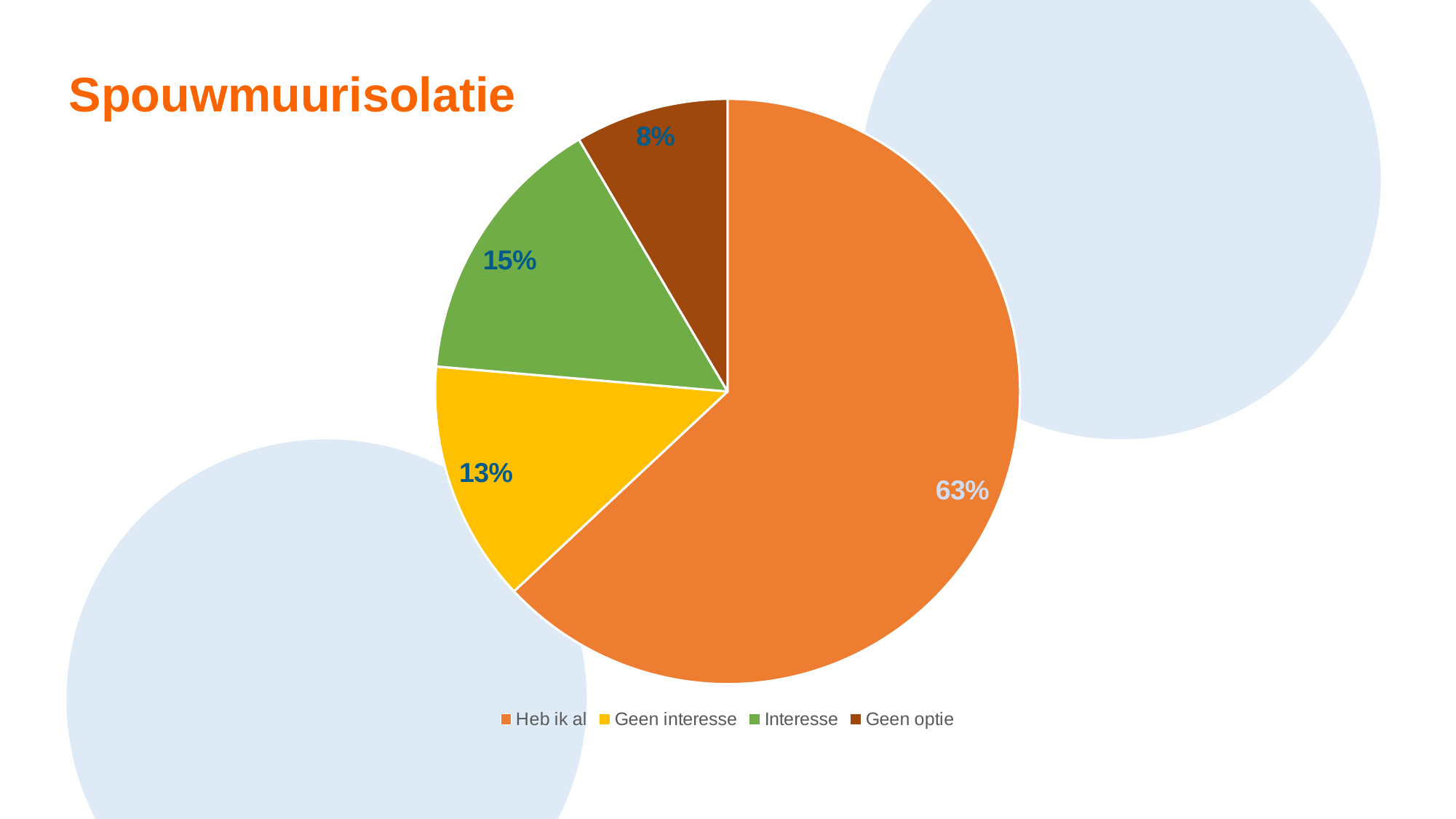

#
Spouwmuurisolatie

### Chart

| Category | Verkoop |
|---|---|
| Heb ik al | 104.0 |
| Geen interesse | 22.0 |
| Interesse | 25.0 |
| Geen optie | 14.0 |